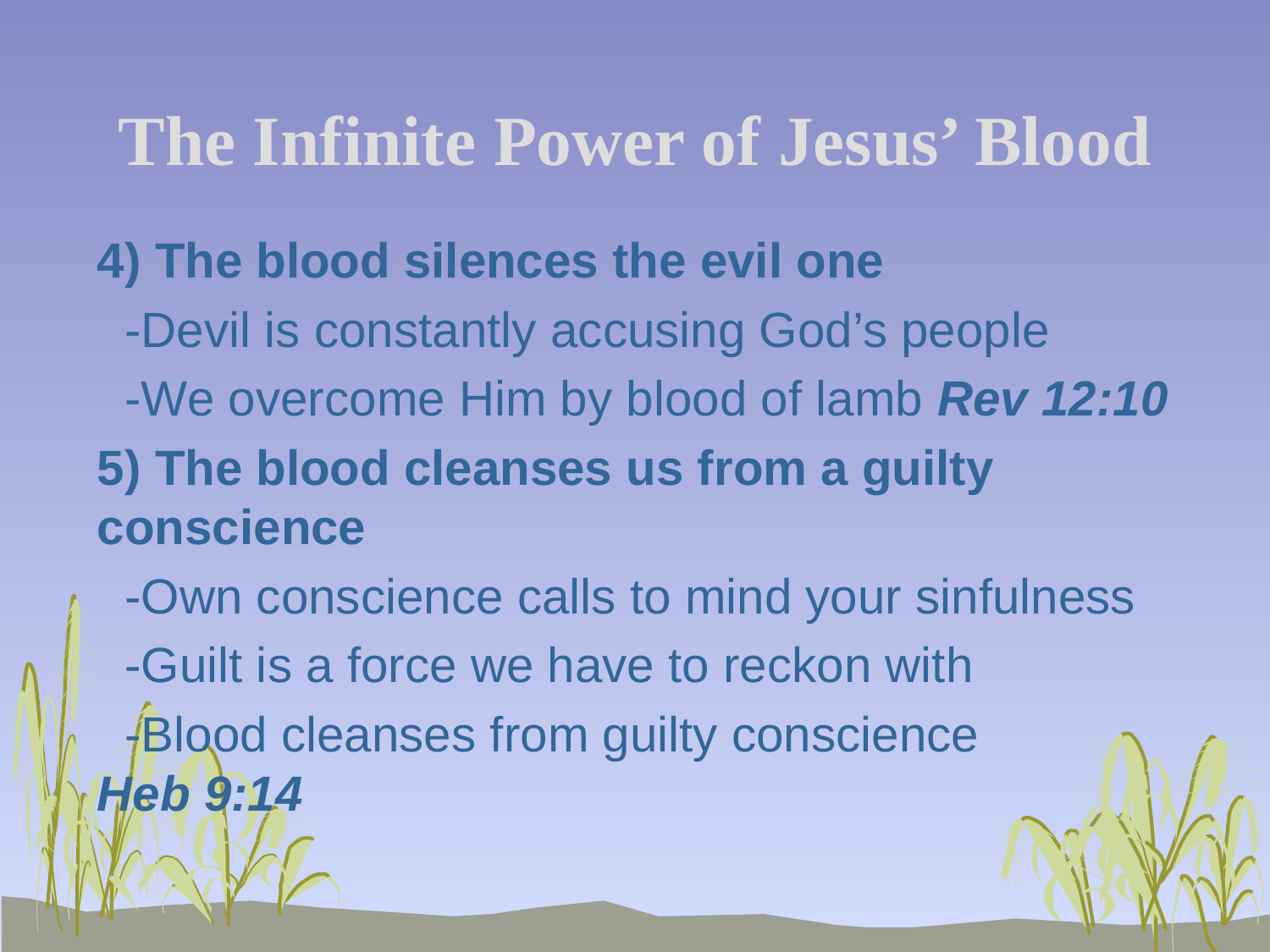

# The Infinite Power of Jesus’ Blood
4) The blood silences the evil one
  -Devil is constantly accusing God’s people
  -We overcome Him by blood of lamb Rev 12:10
5) The blood cleanses us from a guilty 	conscience
  -Own conscience calls to mind your sinfulness
  -Guilt is a force we have to reckon with
  -Blood cleanses from guilty conscience 	Heb 9:14